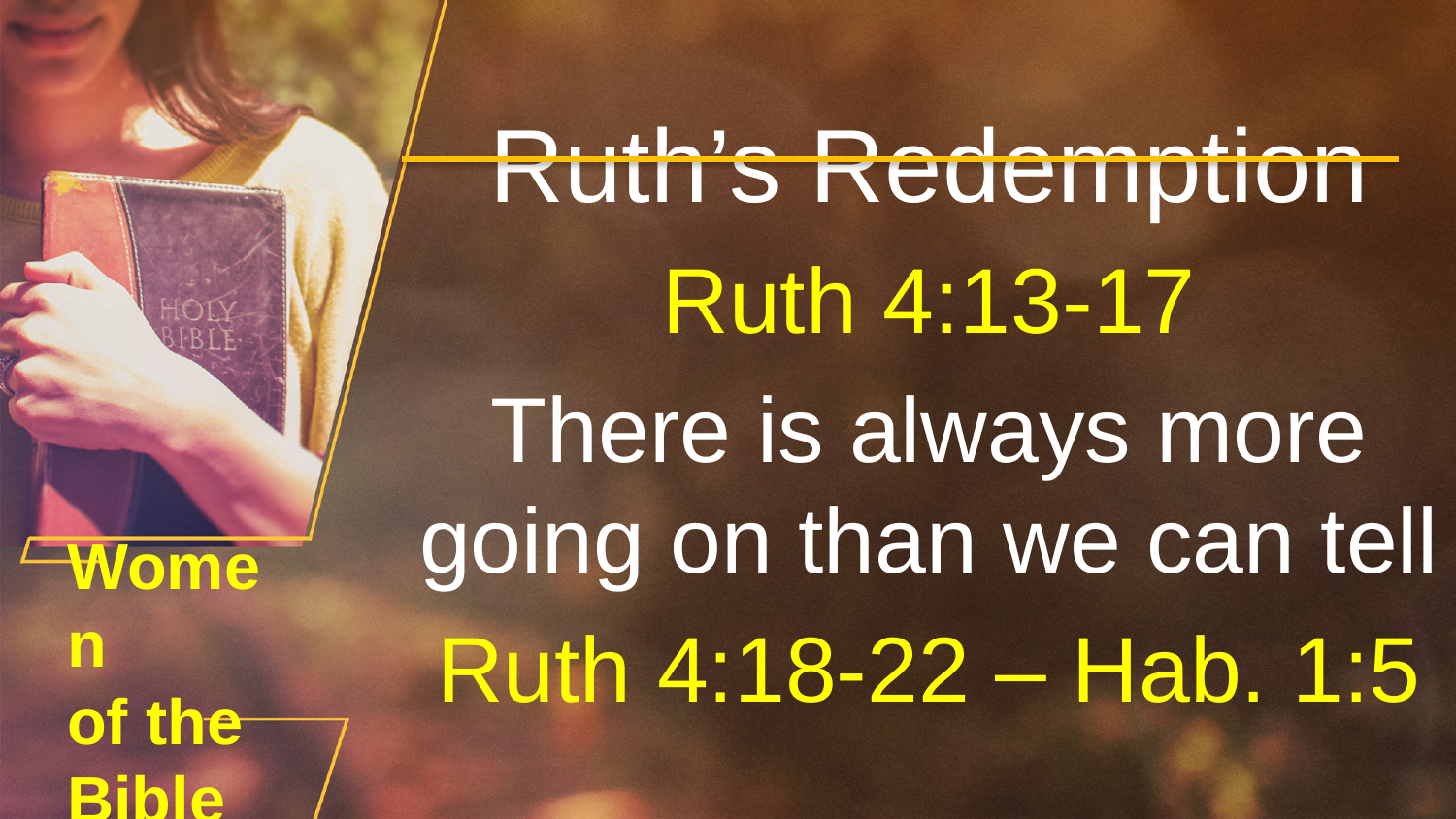

Ruth’s Redemption
Ruth 4:13-17
There is always more going on than we can tell
Ruth 4:18-22 – Hab. 1:5
# Women of the Bible